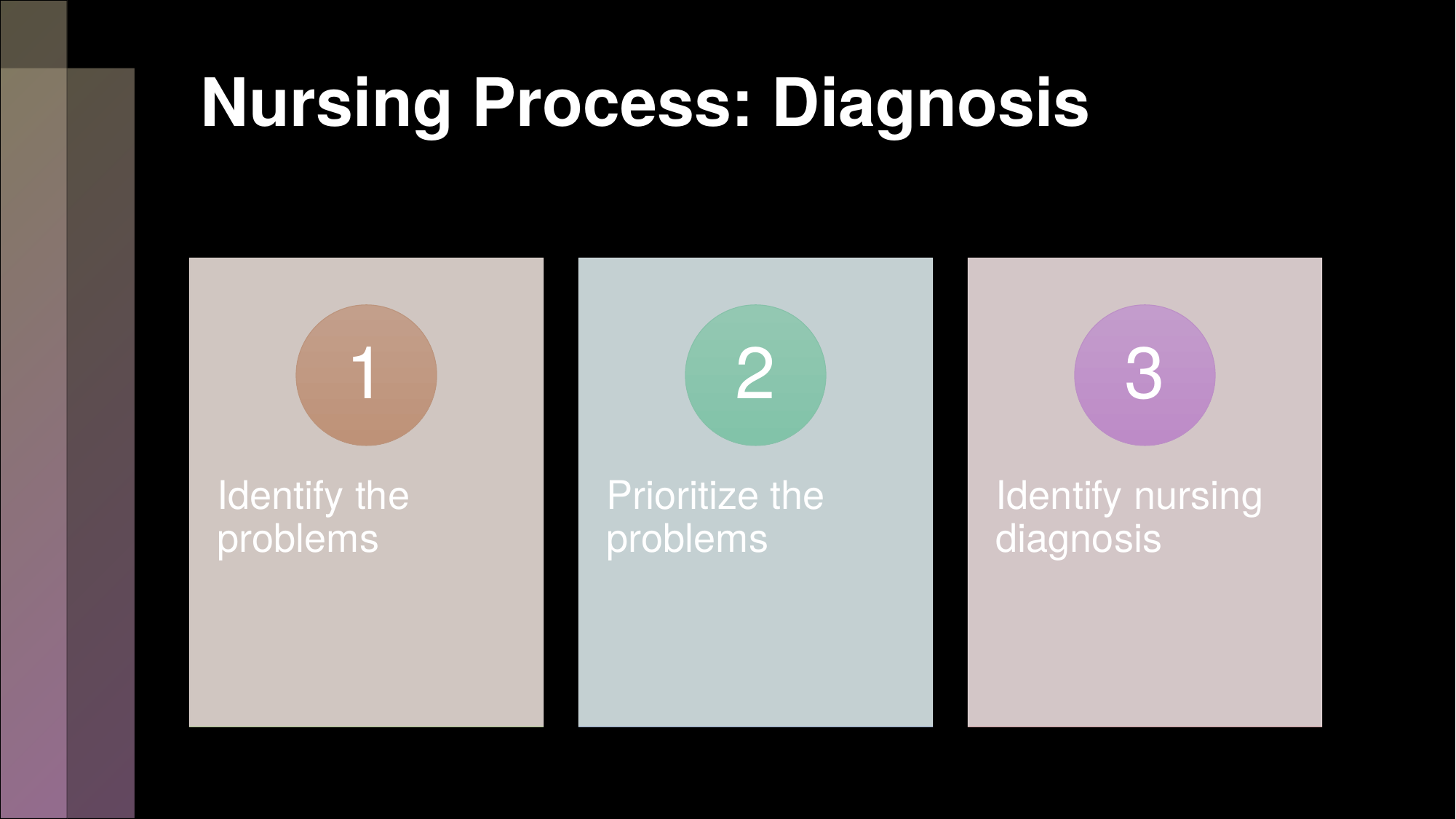

# Nursing Process: Diagnosis

Identify the problems
1
Prioritize the problems
2
Identify nursing diagnosis
3